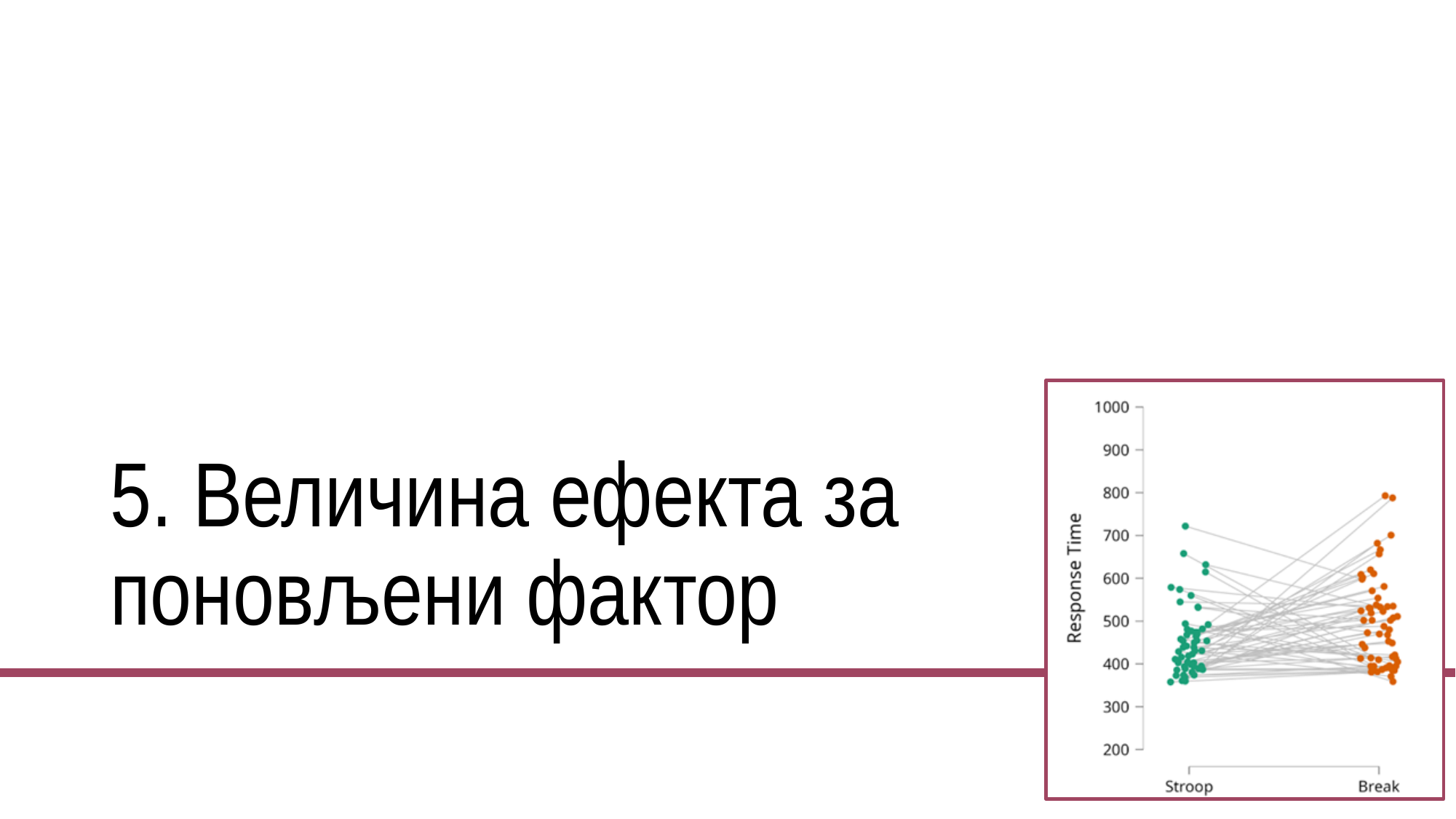

# 5. Величина ефекта за поновљени фактор